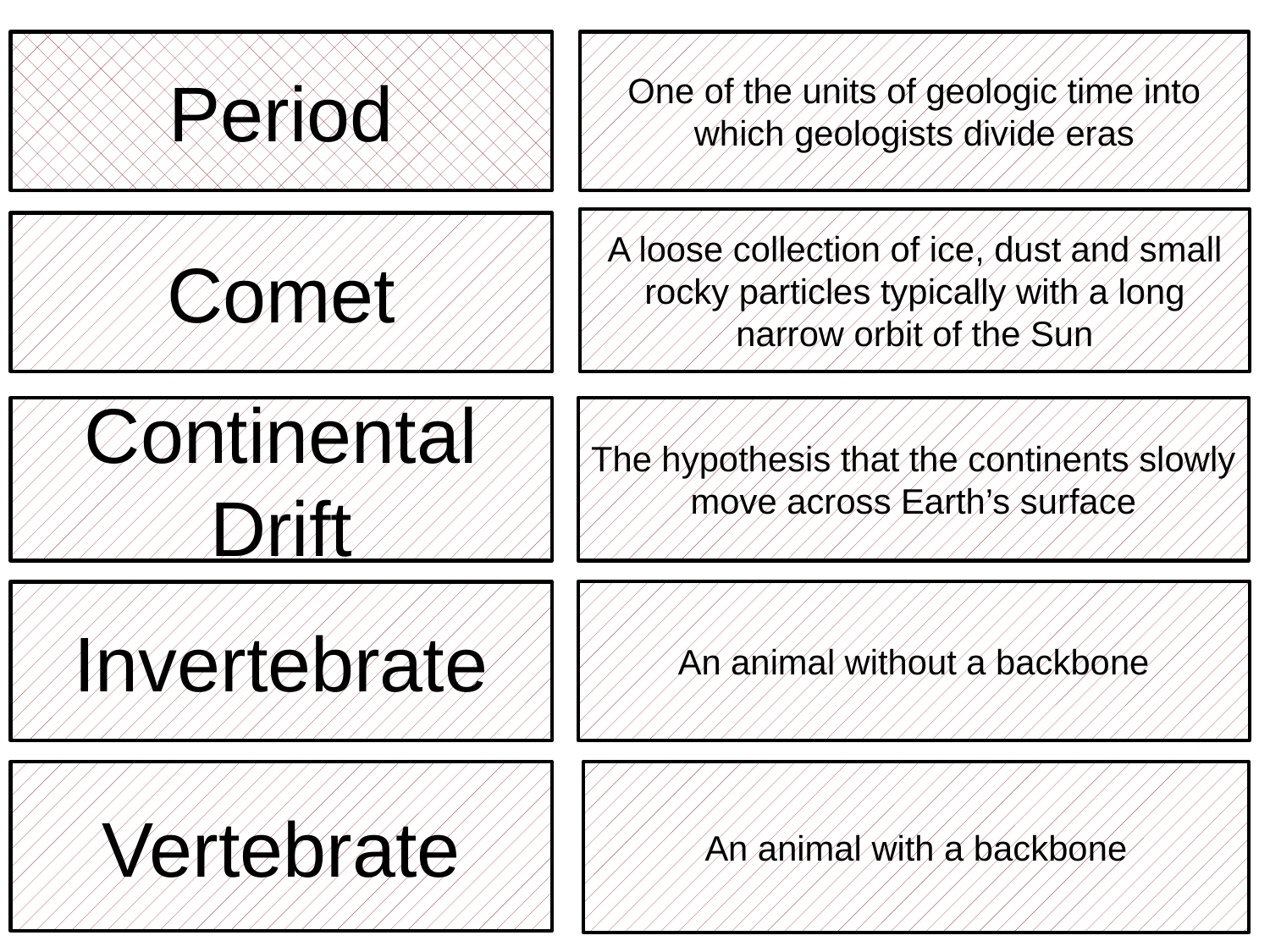

Period
One of the units of geologic time into which geologists divide eras
A loose collection of ice, dust and small rocky particles typically with a long narrow orbit of the Sun
Comet
Continental Drift
The hypothesis that the continents slowly move across Earth’s surface
An animal without a backbone
Invertebrate
Vertebrate
An animal with a backbone